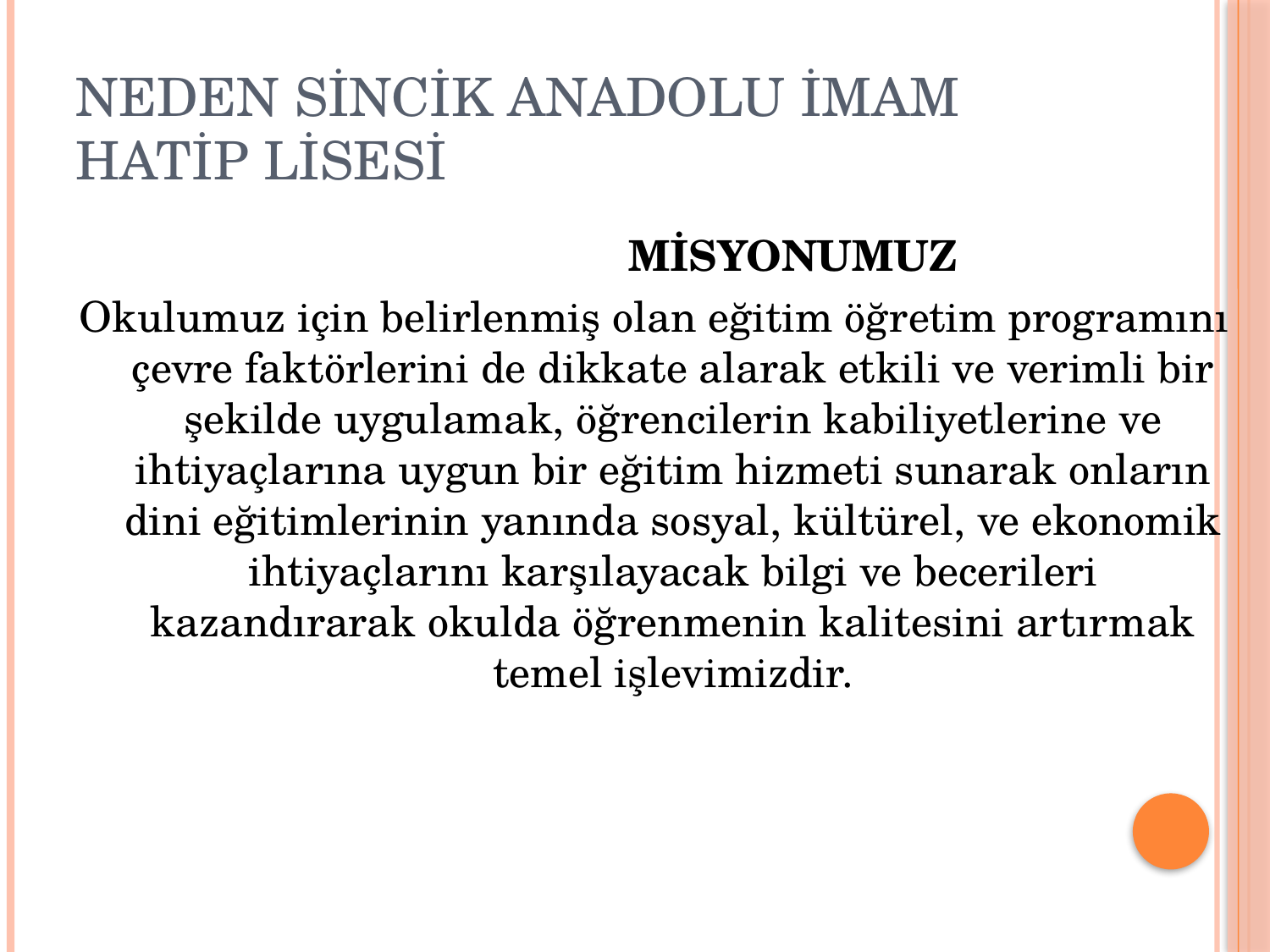

# NEDEN SİNCİK ANADOLU İMAM HATİP LİSESİ
                       MİSYONUMUZ
Okulumuz için belirlenmiş olan eğitim öğretim programını çevre faktörlerini de dikkate alarak etkili ve verimli bir şekilde uygulamak, öğrencilerin kabiliyetlerine ve ihtiyaçlarına uygun bir eğitim hizmeti sunarak onların dini eğitimlerinin yanında sosyal, kültürel, ve ekonomik ihtiyaçlarını karşılayacak bilgi ve becerileri kazandırarak okulda öğrenmenin kalitesini artırmak temel işlevimizdir.